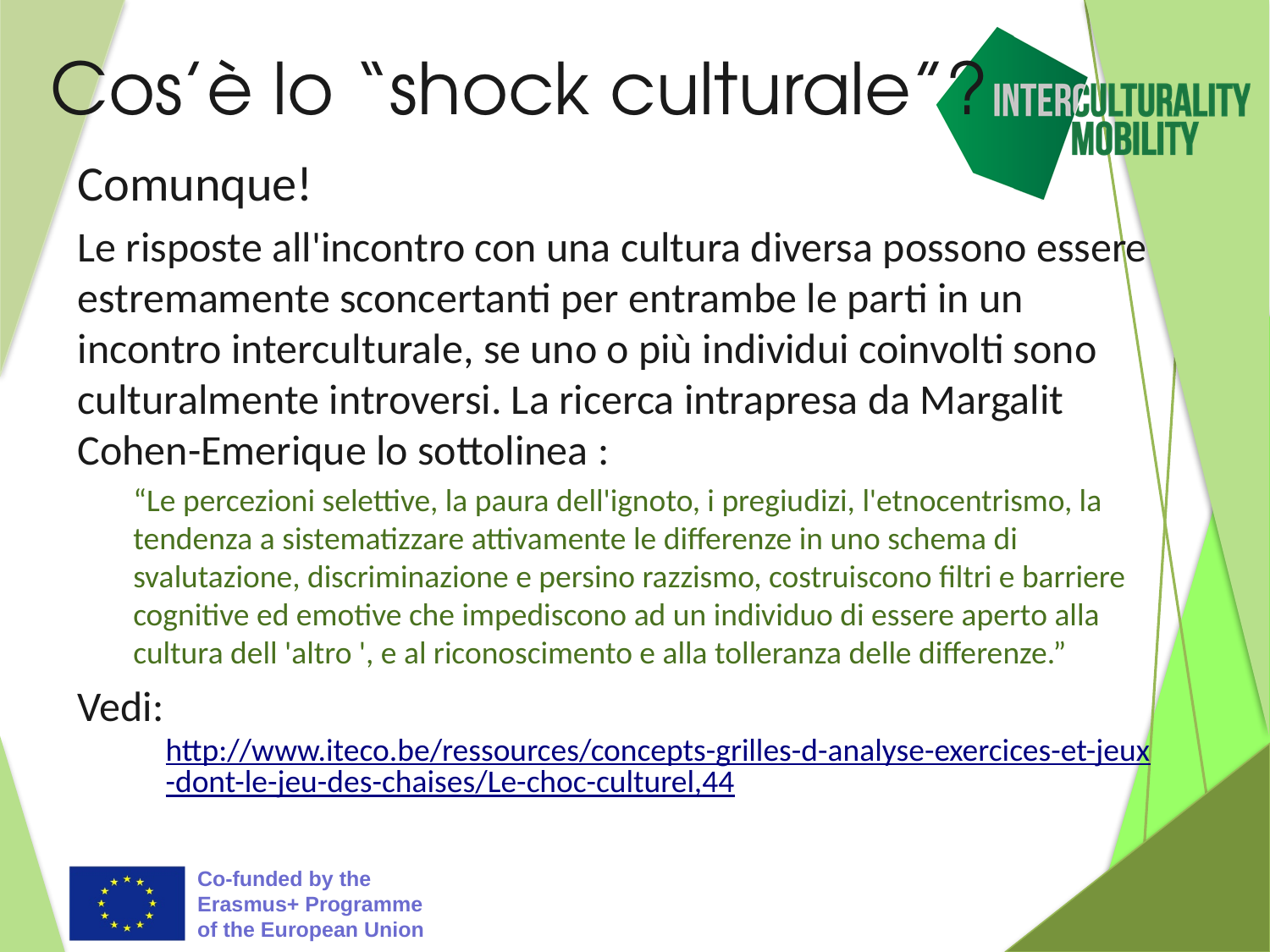

# Cos’è lo “shock culturale”?
Comunque!
Le risposte all'incontro con una cultura diversa possono essere estremamente sconcertanti per entrambe le parti in un incontro interculturale, se uno o più individui coinvolti sono culturalmente introversi. La ricerca intrapresa da Margalit Cohen-Emerique lo sottolinea :
“Le percezioni selettive, la paura dell'ignoto, i pregiudizi, l'etnocentrismo, la tendenza a sistematizzare attivamente le differenze in uno schema di svalutazione, discriminazione e persino razzismo, costruiscono filtri e barriere cognitive ed emotive che impediscono ad un individuo di essere aperto alla cultura dell 'altro ', e al riconoscimento e alla tolleranza delle differenze.”
Vedi: 	http://www.iteco.be/ressources/concepts-grilles-d-analyse-exercices-et-jeux-dont-le-jeu-des-chaises/Le-choc-culturel,44